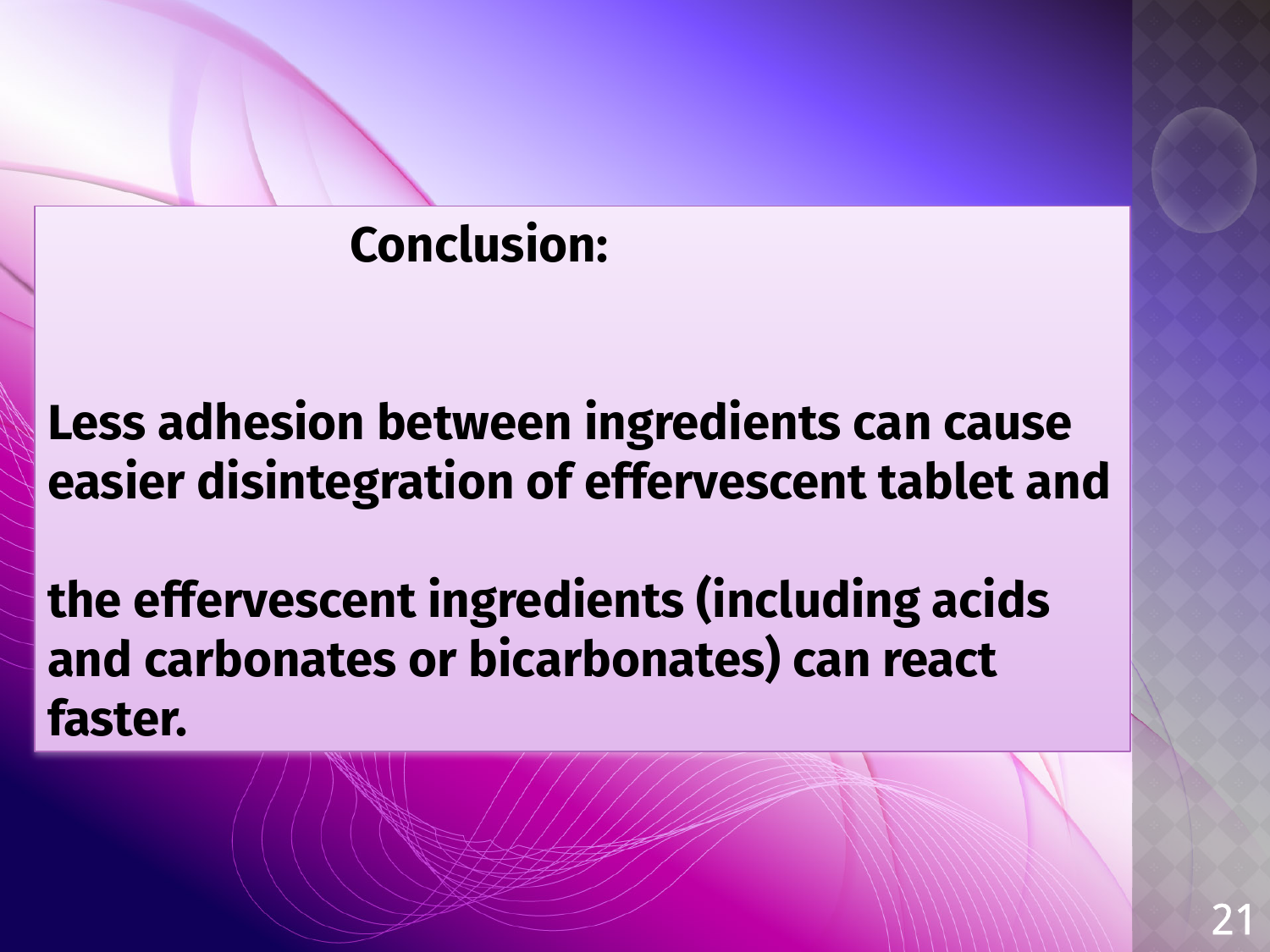

Conclusion:

Less adhesion between ingredients can cause easier disintegration of effervescent tablet and

the effervescent ingredients (including acids and carbonates or bicarbonates) can react faster.
21